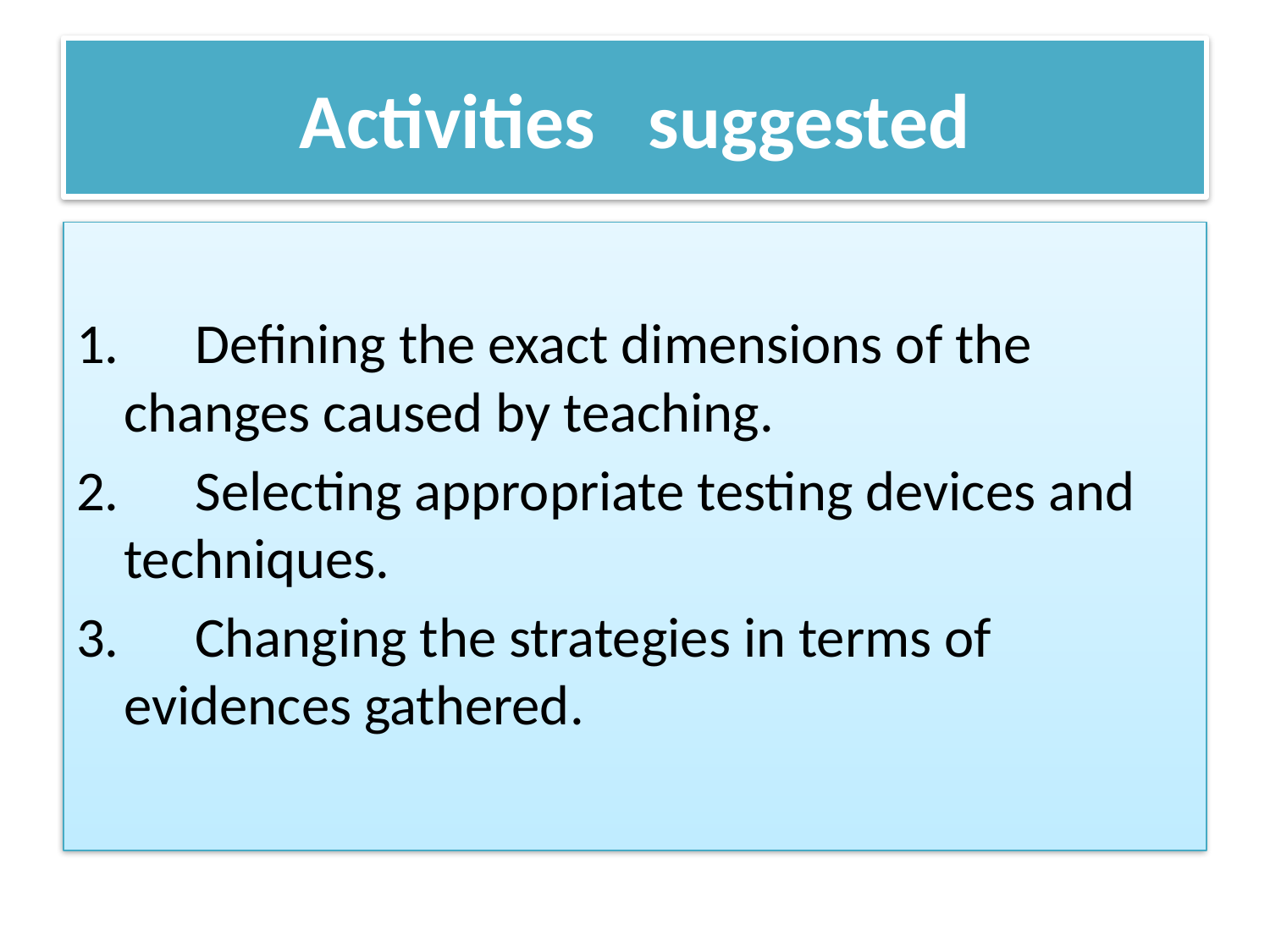

# Activities   suggested

1.      Defining the exact dimensions of the changes caused by teaching.
2.      Selecting appropriate testing devices and techniques.
3.      Changing the strategies in terms of evidences gathered.